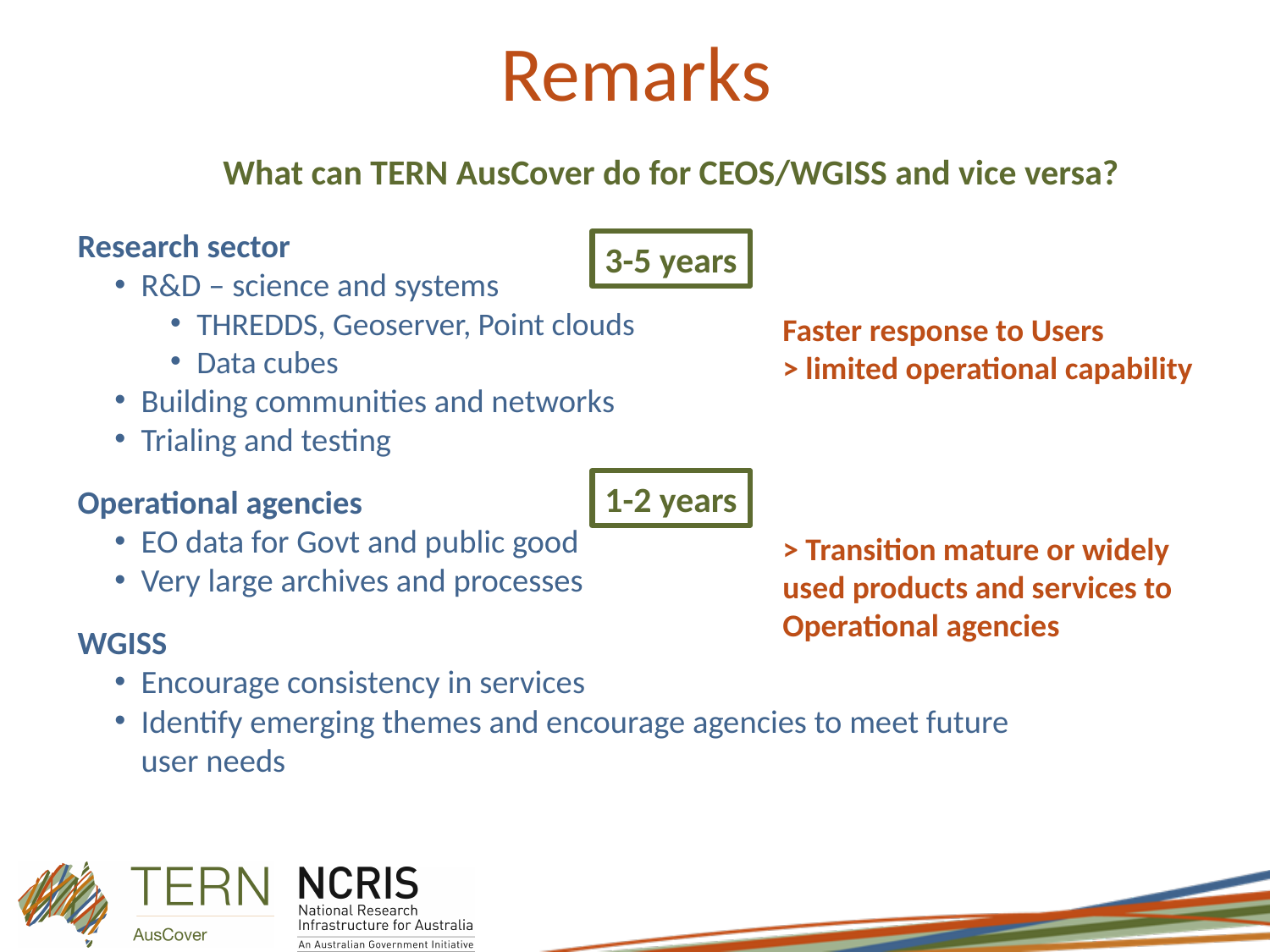

# Remarks
What can TERN AusCover do for CEOS/WGISS and vice versa?
Research sector
R&D – science and systems
THREDDS, Geoserver, Point clouds
Data cubes
Building communities and networks
Trialing and testing

Operational agencies
EO data for Govt and public good
Very large archives and processes

WGISS
Encourage consistency in services
Identify emerging themes and encourage agencies to meet future user needs
3-5 years
Faster response to Users
> limited operational capability
1-2 years
> Transition mature or widely used products and services to Operational agencies